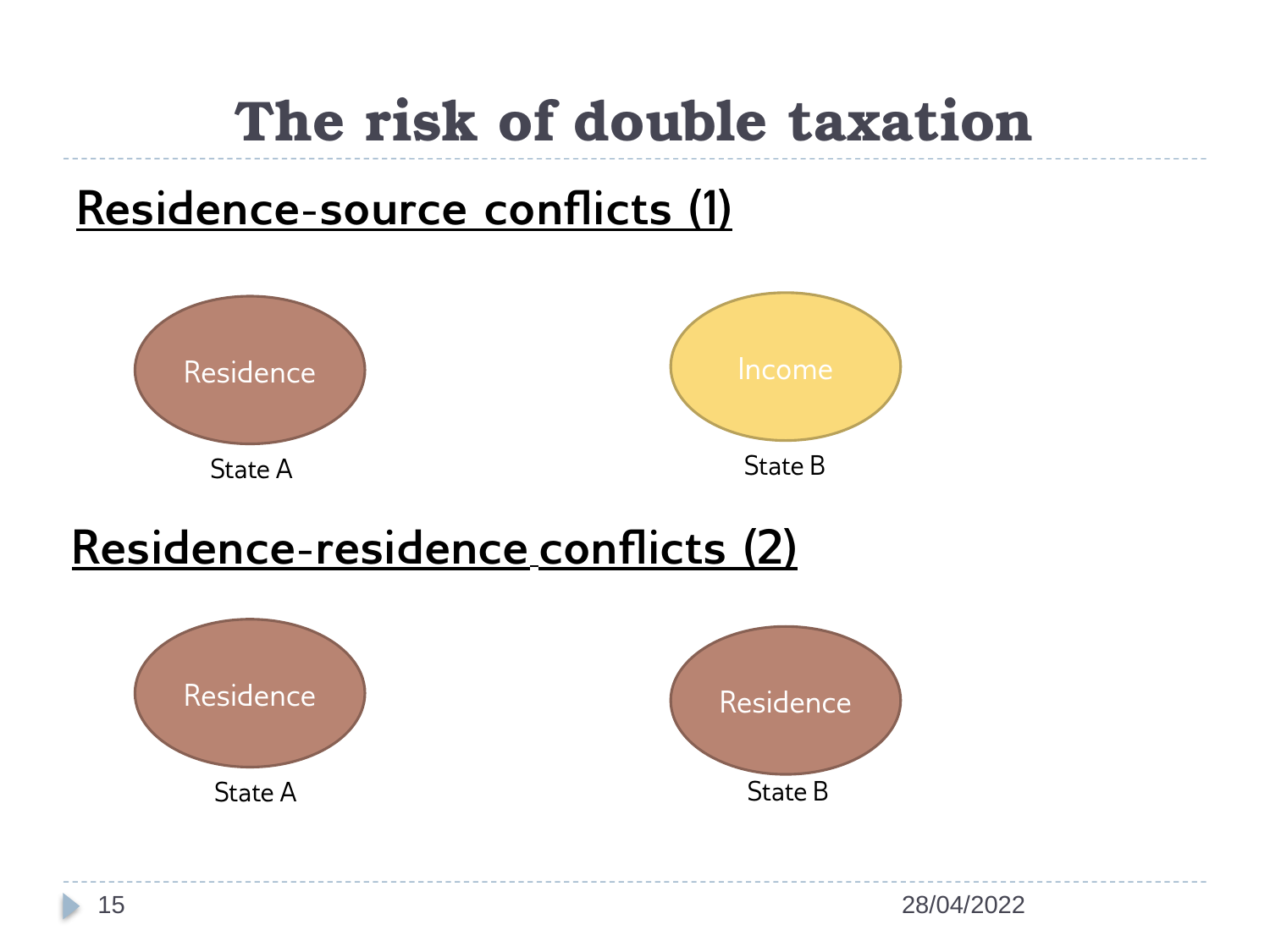

# The risk of double taxation
Residence-source conflicts (1)
Income
Residence
State B
State A
Residence-residence conflicts (2)

Residence
Residence
State B
State A
15
28/04/2022